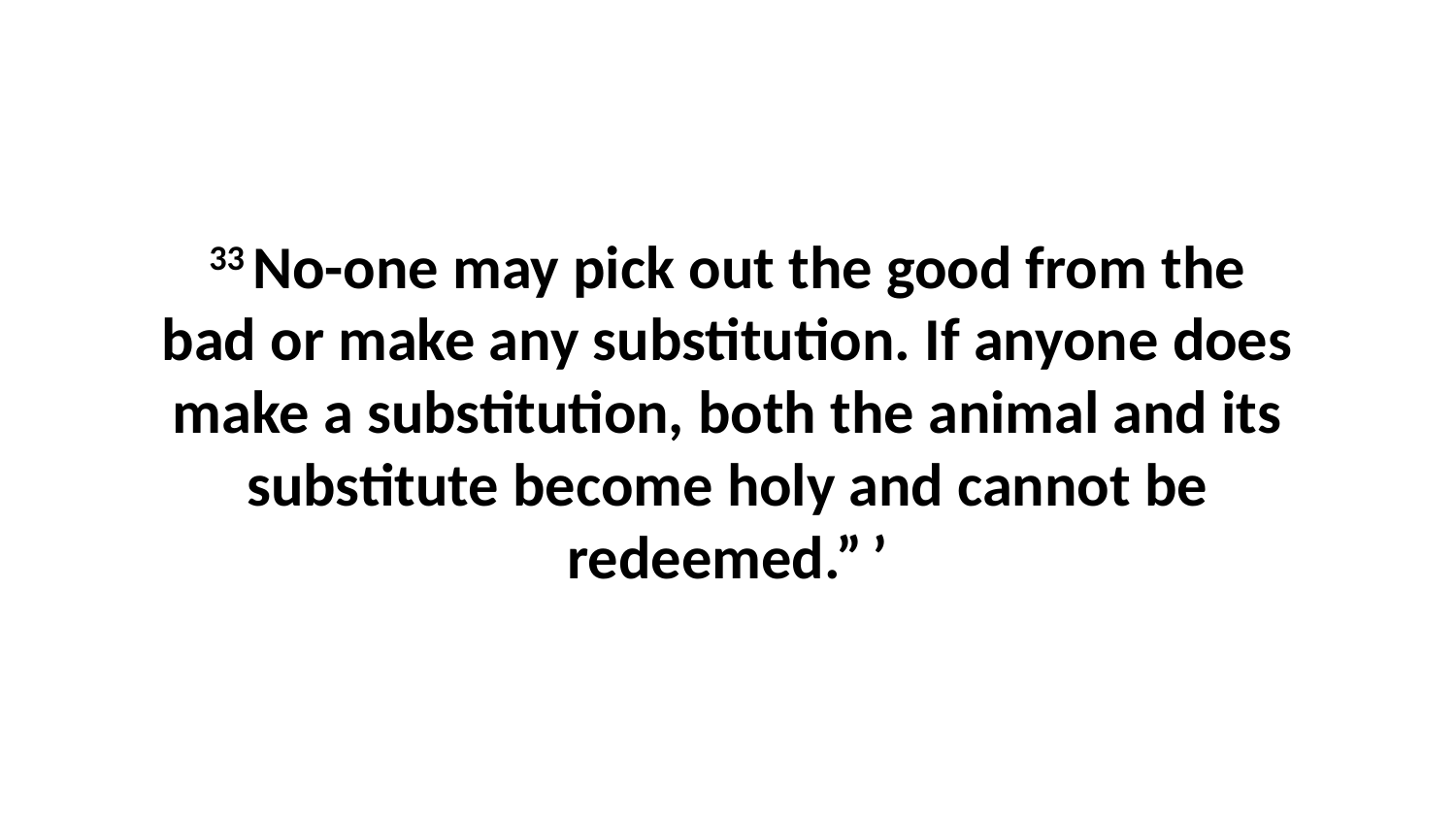

33 No-one may pick out the good from the bad or make any substitution. If anyone does make a substitution, both the animal and its substitute become holy and cannot be redeemed.” ’